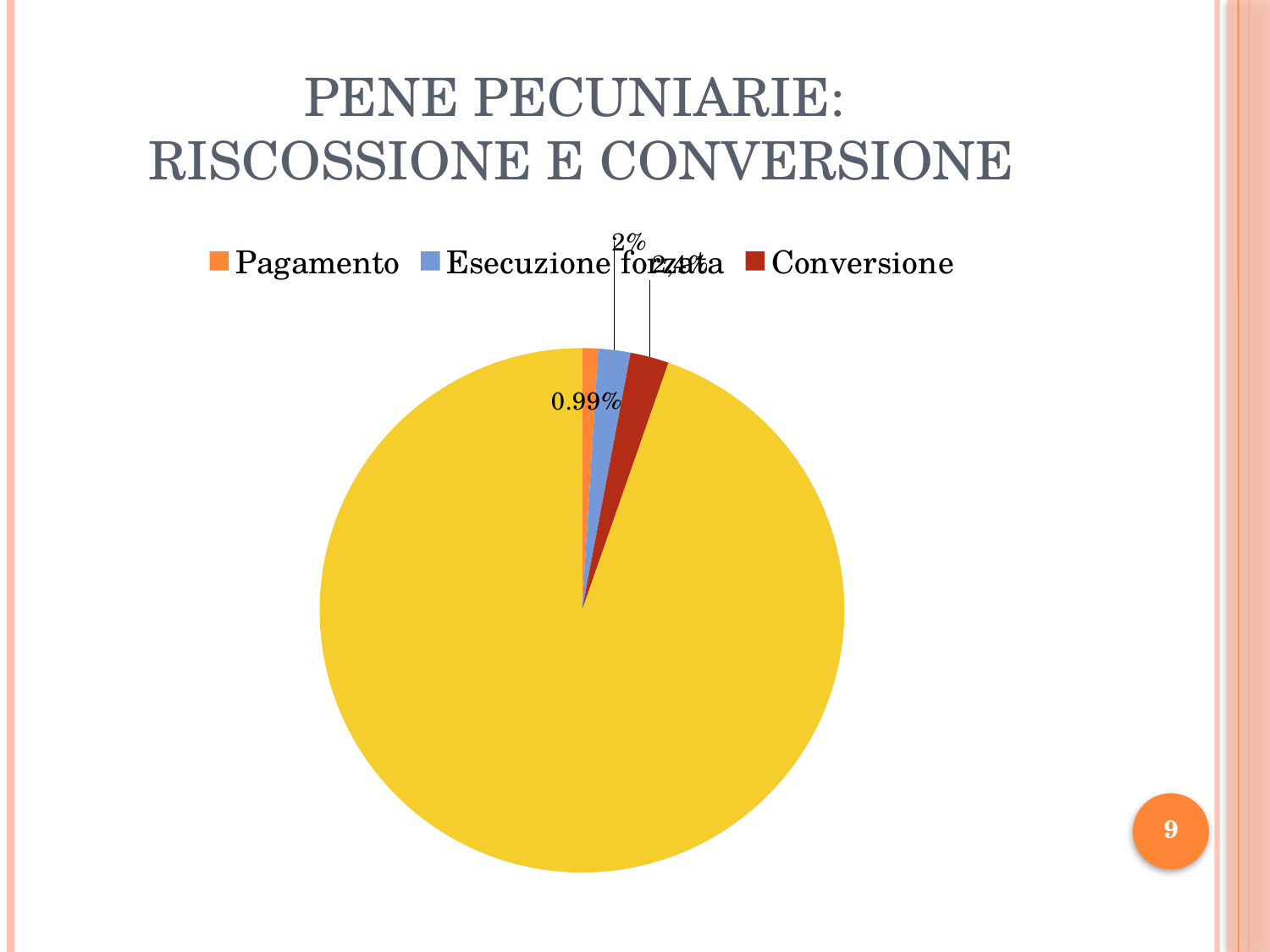

# Pene pecuniarie: riscossione e conversione

[unsupported chart]

9